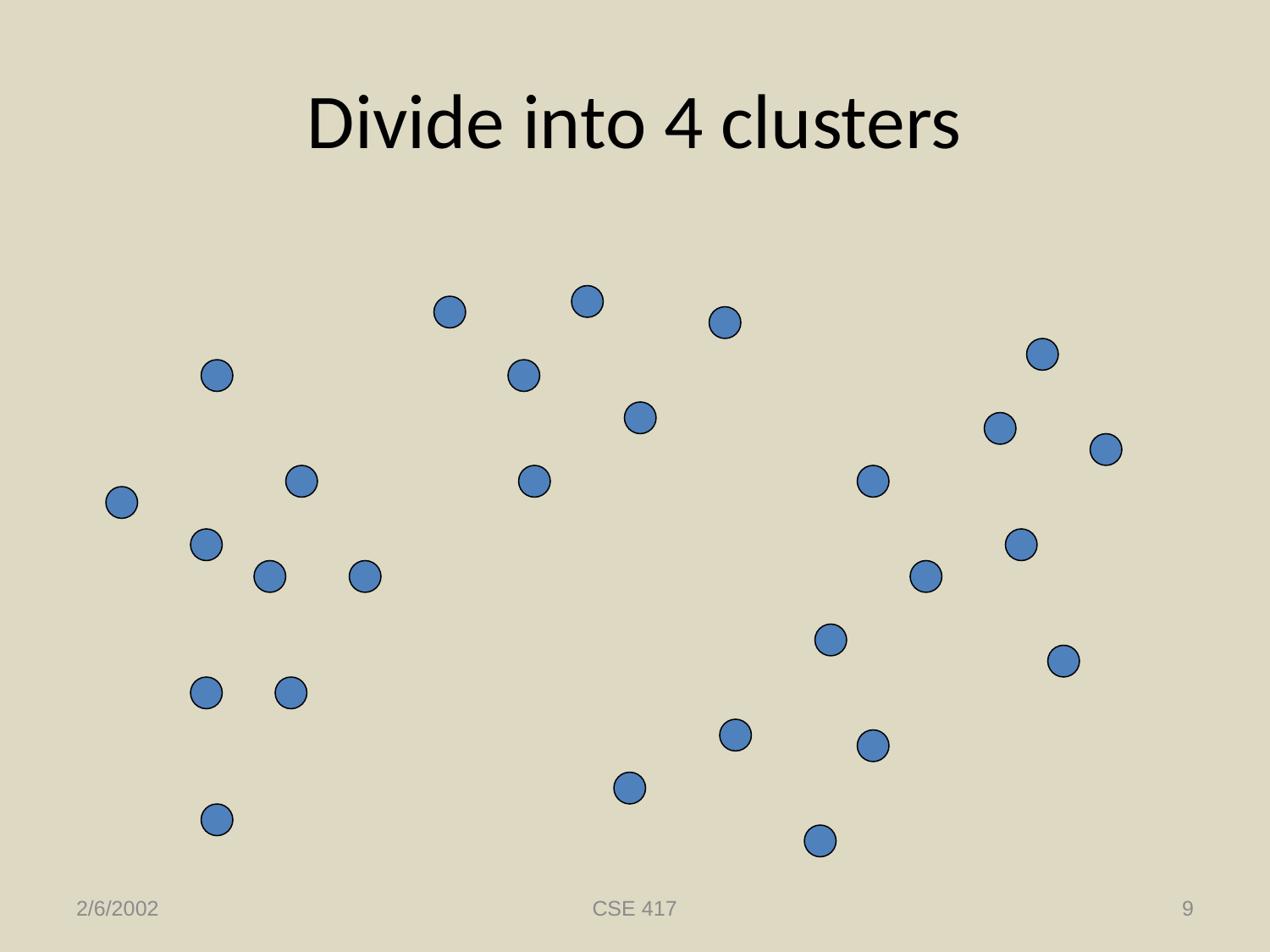

# Divide into 4 clusters

2/6/2002
CSE 417
9